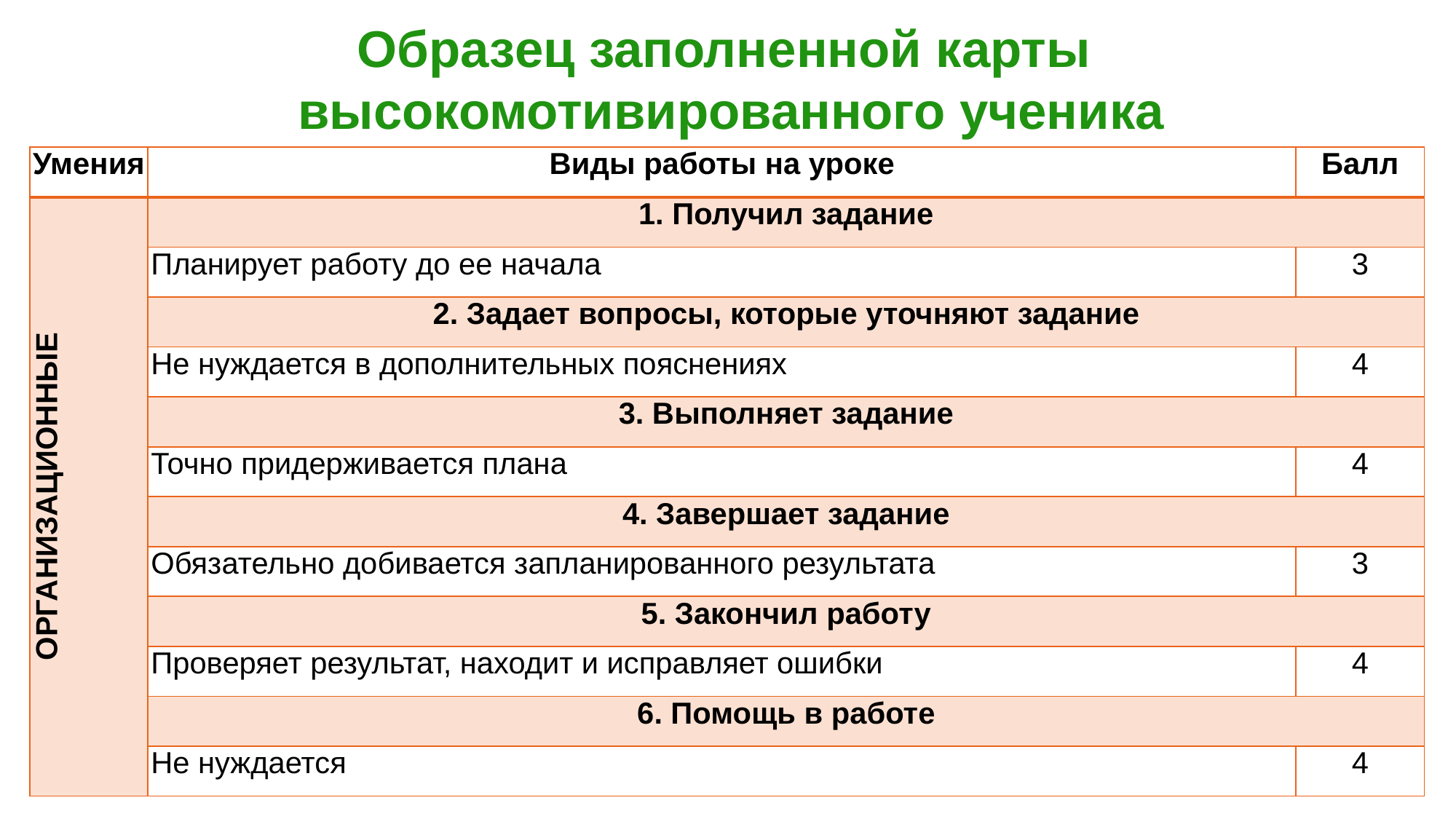

# Образец заполненной карты высокомотивированного ученика
| Умения | Виды работы на уроке | Балл |
| --- | --- | --- |
| ОРГАНИЗАЦИОННЫЕ | 1. Получил задание |  |
|  | Планирует работу до ее начала | 3 |
|  | 2. Задает вопросы, которые уточняют задание |  |
|  | Не нуждается в дополнительных пояснениях | 4 |
|  | 3. Выполняет задание |  |
|  | Точно придерживается плана | 4 |
|  | 4. Завершает задание |  |
|  | Обязательно добивается запланированного результата | 3 |
|  | 5. Закончил работу |  |
|  | Проверяет результат, находит и исправляет ошибки | 4 |
|  | 6. Помощь в работе |  |
|  | Не нуждается | 4 |